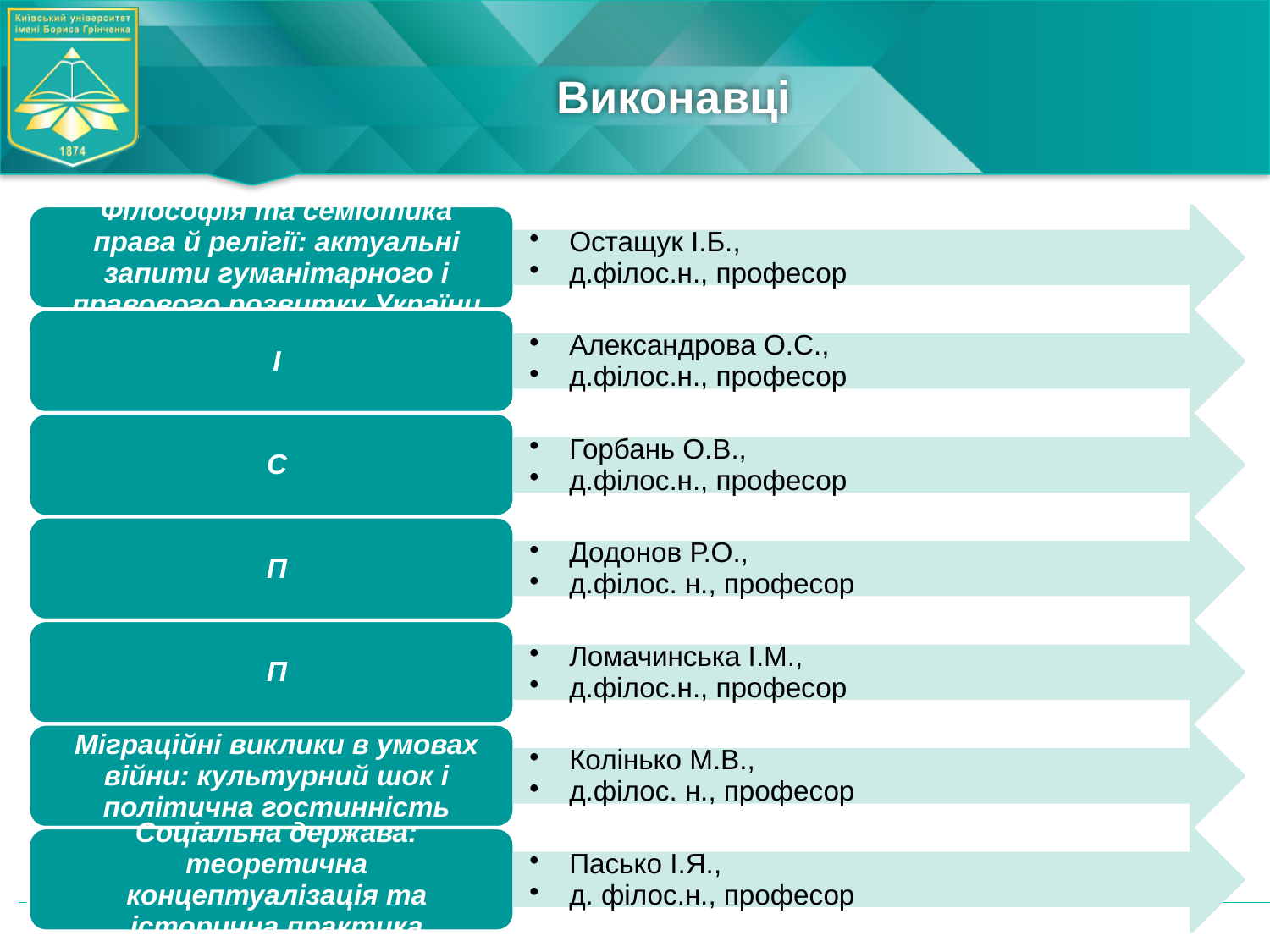

# Виконавці
Філософія та семіотика права й релігії: актуальні запити гуманітарного і правового розвитку України
Остащук І.Б.,
І
С
Додонов Р.О.,
П
Александрова О.С.,
Горбань О.В.,
Ломачинська І.М.,
Міграційні виклики в умовах війни: культурний шок і політична гостинність
Колінько М.В.,
Соціальна держава: теоретична концептуалізація та історична практика
Пасько І.Я.,
д.філос.н., професор
д.філос.н., професор
д.філос. н., професор
д.філос.н., професор
д.філос. н., професор
д. філос.н., професор
д.філос.н., професор
П